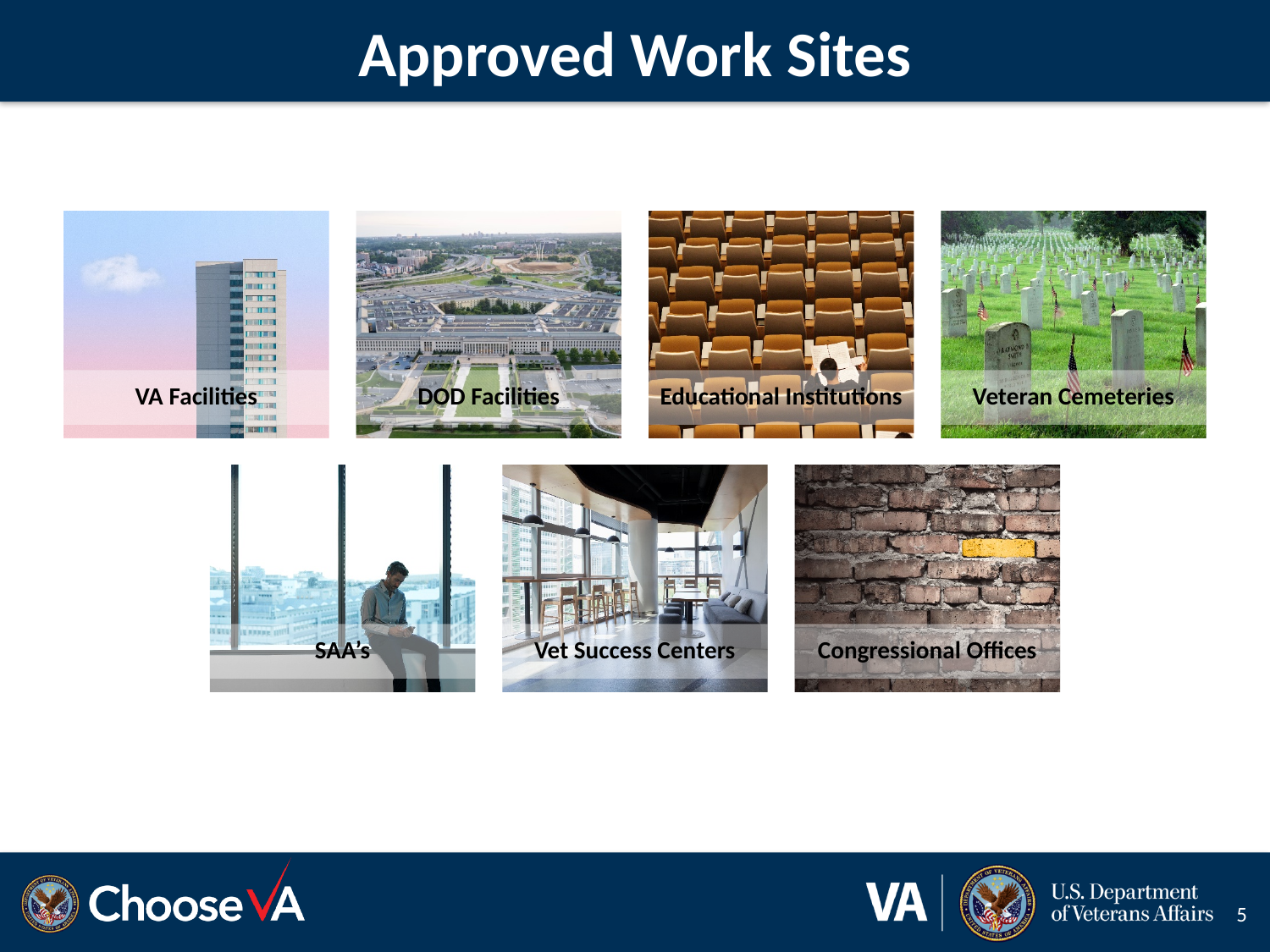

# Approved Work Sites
VA Facilities
DOD Facilities
Educational Institutions
Veteran Cemeteries
SAA’s
Vet Success Centers
Congressional Offices
5